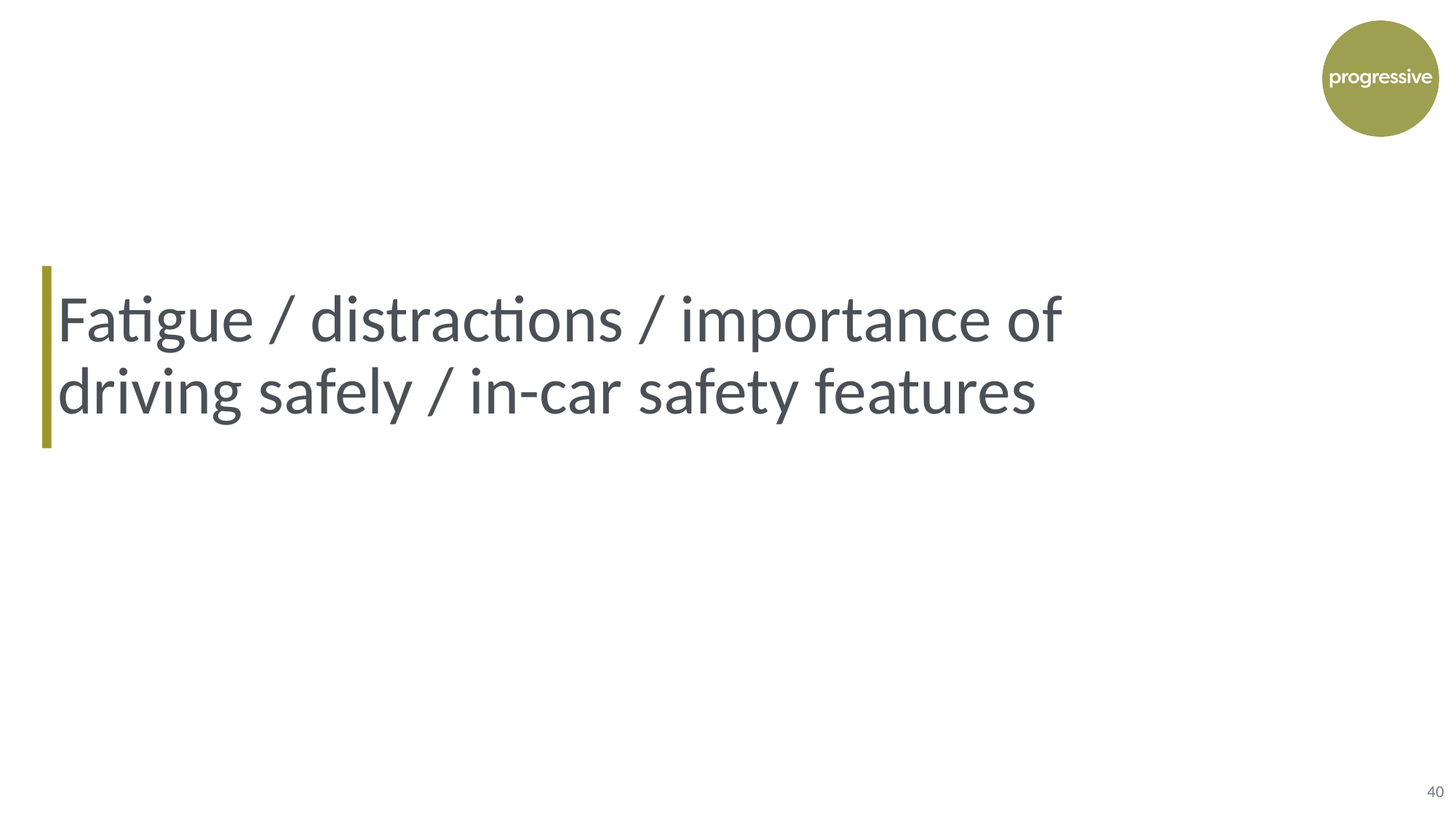

# Fatigue / distractions / importance of driving safely / in-car safety features
40